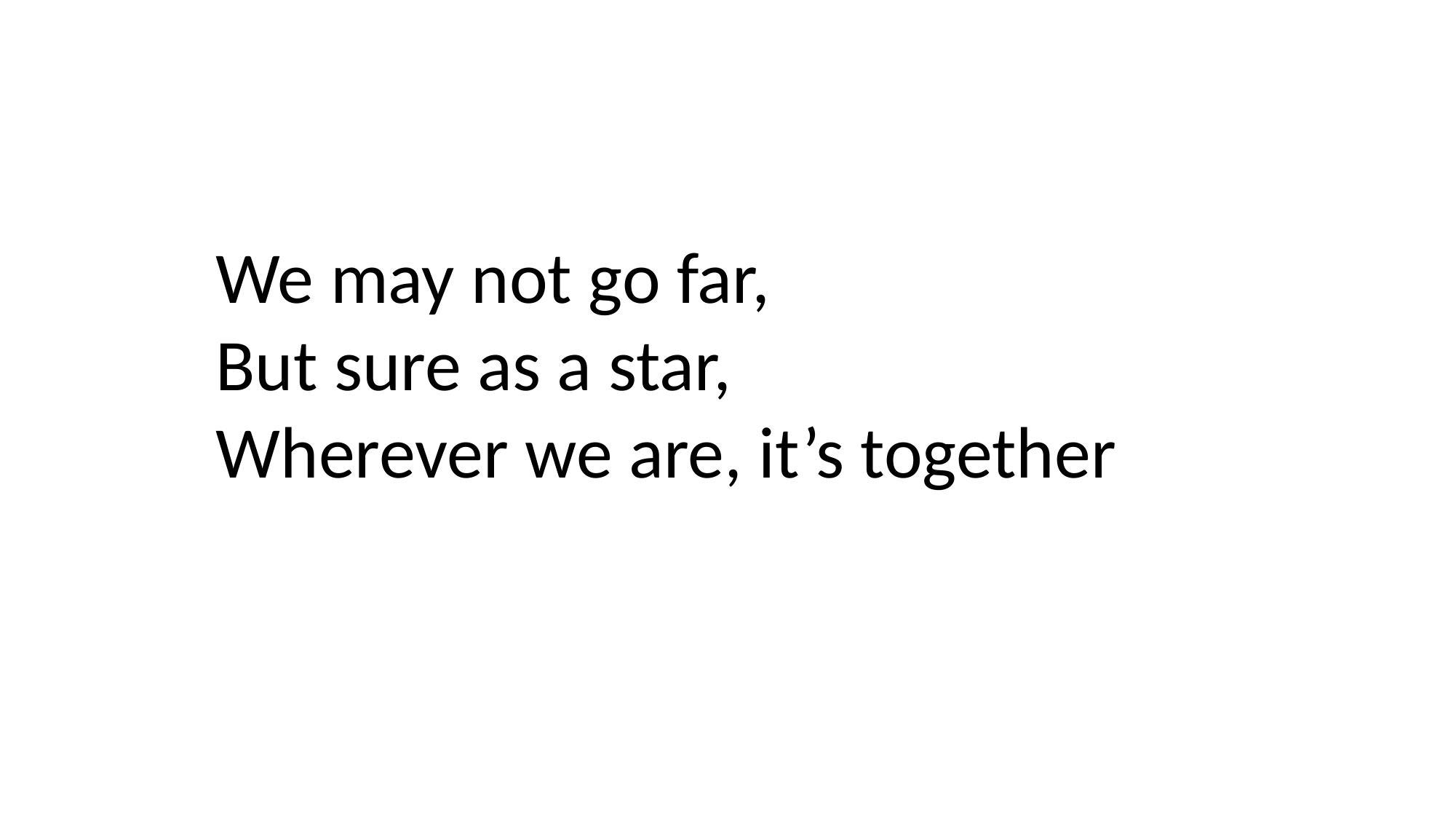

We may not go far,
But sure as a star,
Wherever we are, it’s together